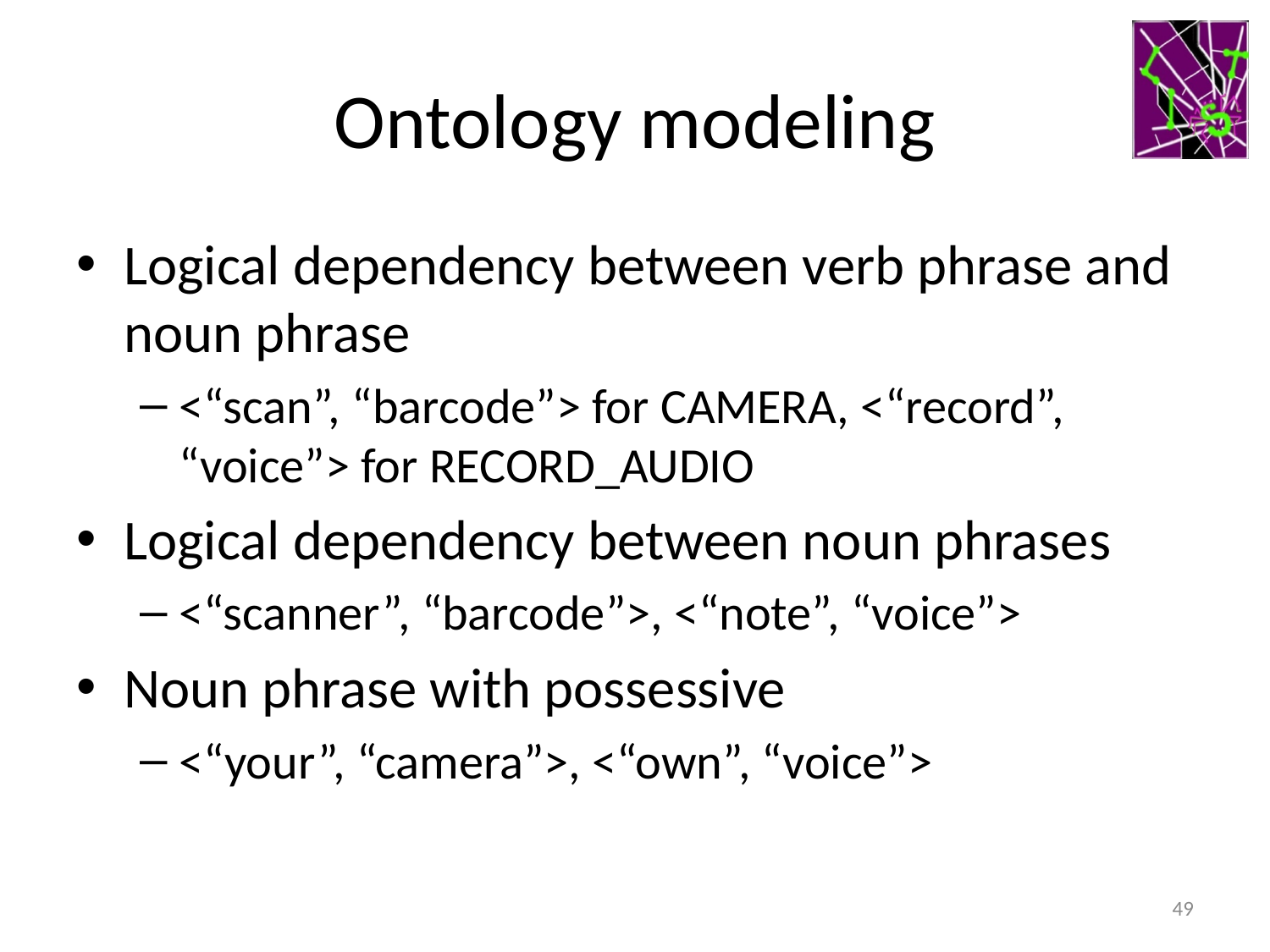

# Ontology modeling
Logical dependency between verb phrase and noun phrase
<“scan”, “barcode”> for CAMERA, <“record”, “voice”> for RECORD_AUDIO
Logical dependency between noun phrases
<“scanner”, “barcode”>, <“note”, “voice”>
Noun phrase with possessive
<“your”, “camera”>, <“own”, “voice”>
49